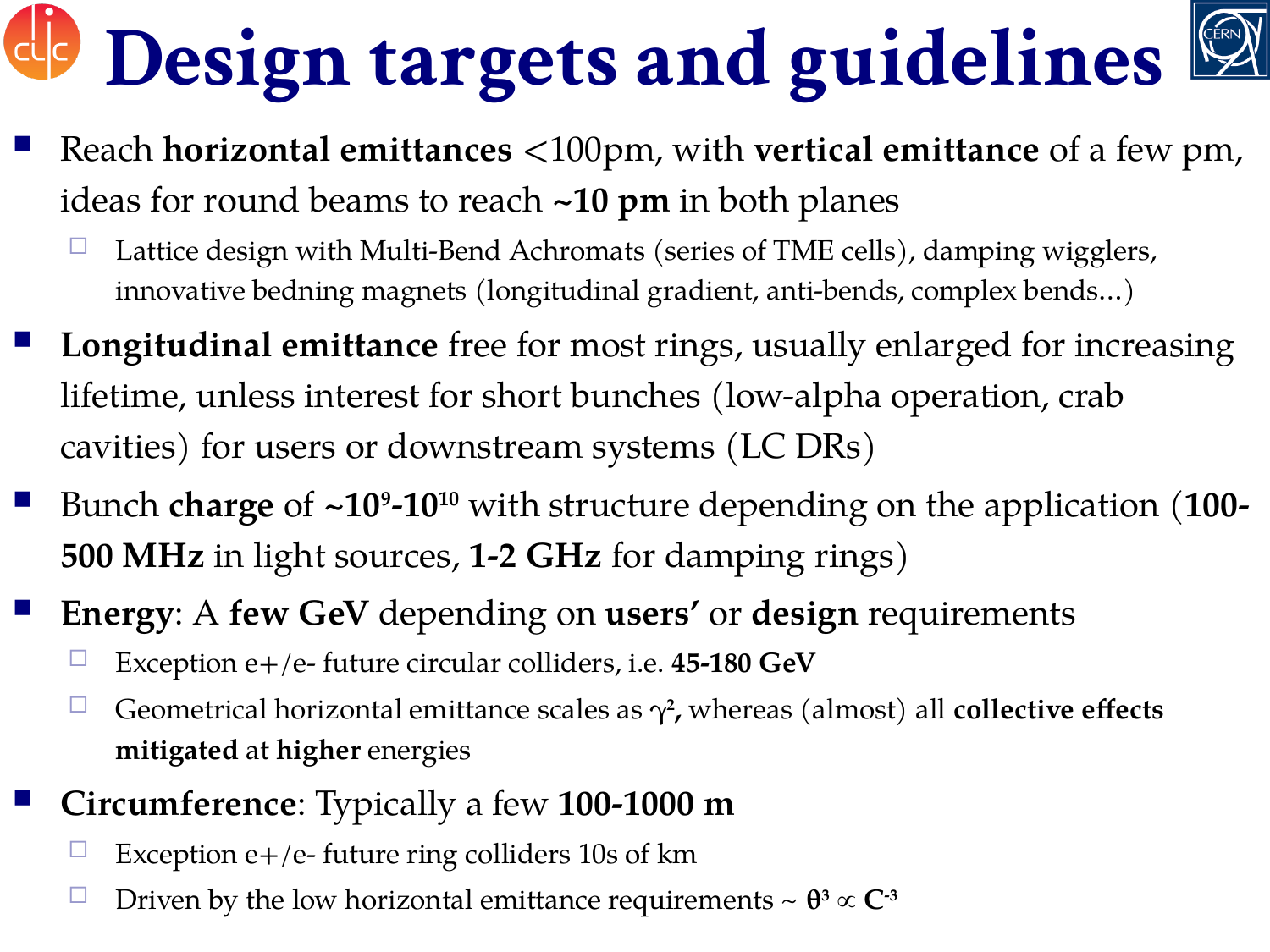

Design targets and guidelines
Reach horizontal emittances <100pm, with vertical emittance of a few pm, ideas for round beams to reach ~10 pm in both planes
Lattice design with Multi-Bend Achromats (series of TME cells), damping wigglers, innovative bedning magnets (longitudinal gradient, anti-bends, complex bends…)
Longitudinal emittance free for most rings, usually enlarged for increasing lifetime, unless interest for short bunches (low-alpha operation, crab cavities) for users or downstream systems (LC DRs)
Bunch charge of ~109-1010 with structure depending on the application (100-500 MHz in light sources, 1-2 GHz for damping rings)
Energy: A few GeV depending on users’ or design requirements
Exception e+/e- future circular colliders, i.e. 45-180 GeV
Geometrical horizontal emittance scales as γ2, whereas (almost) all collective effects  mitigated at higher energies
Circumference: Typically a few 100-1000 m
Exception e+/e- future ring colliders 10s of km
Driven by the low horizontal emittance requirements ~ θ3 ∝ C-3